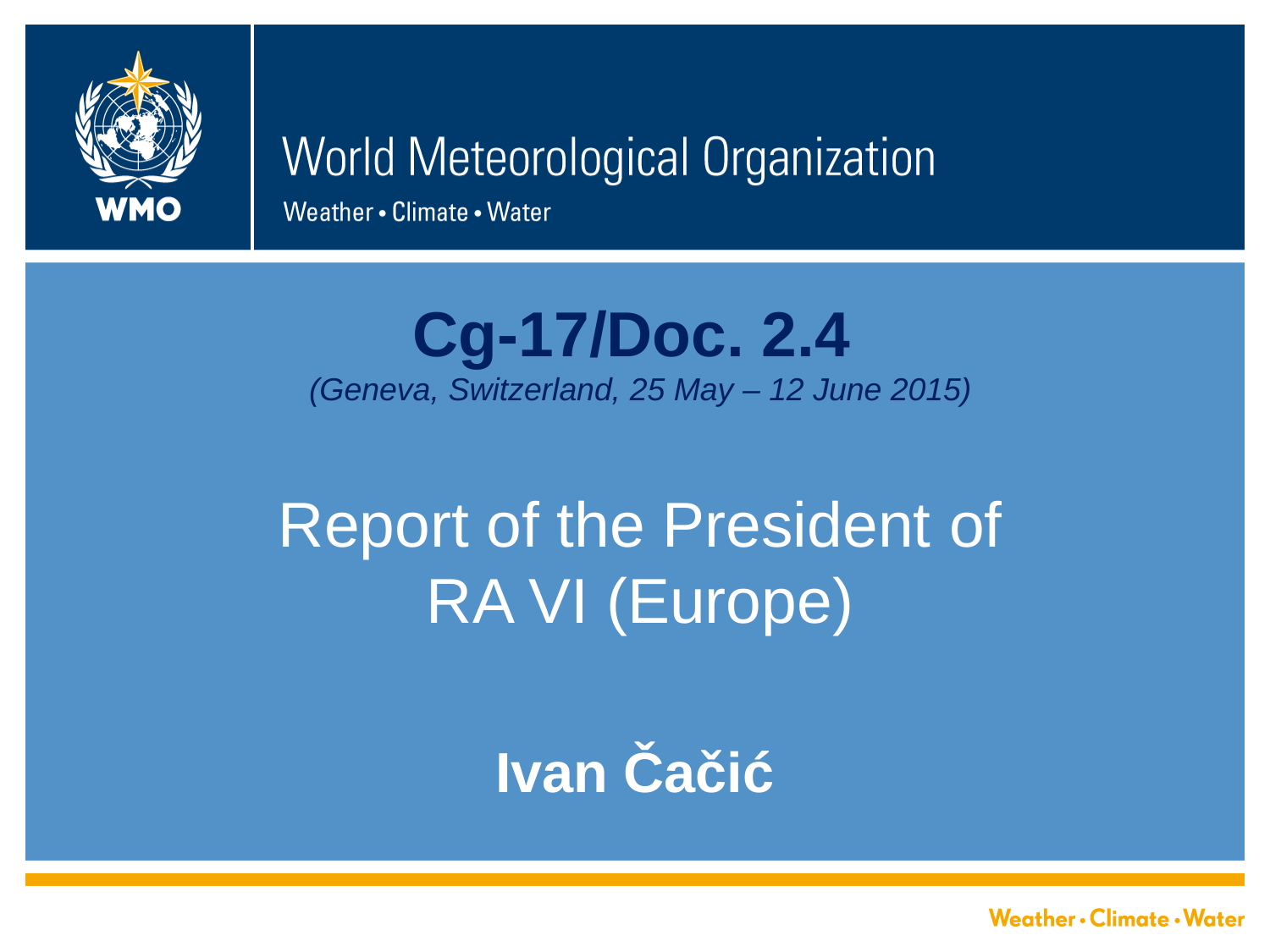

# Cg-17/Doc. 2.4 (Geneva, Switzerland, 25 May – 12 June 2015) Report of the President of RA VI (Europe)
Ivan Čačić